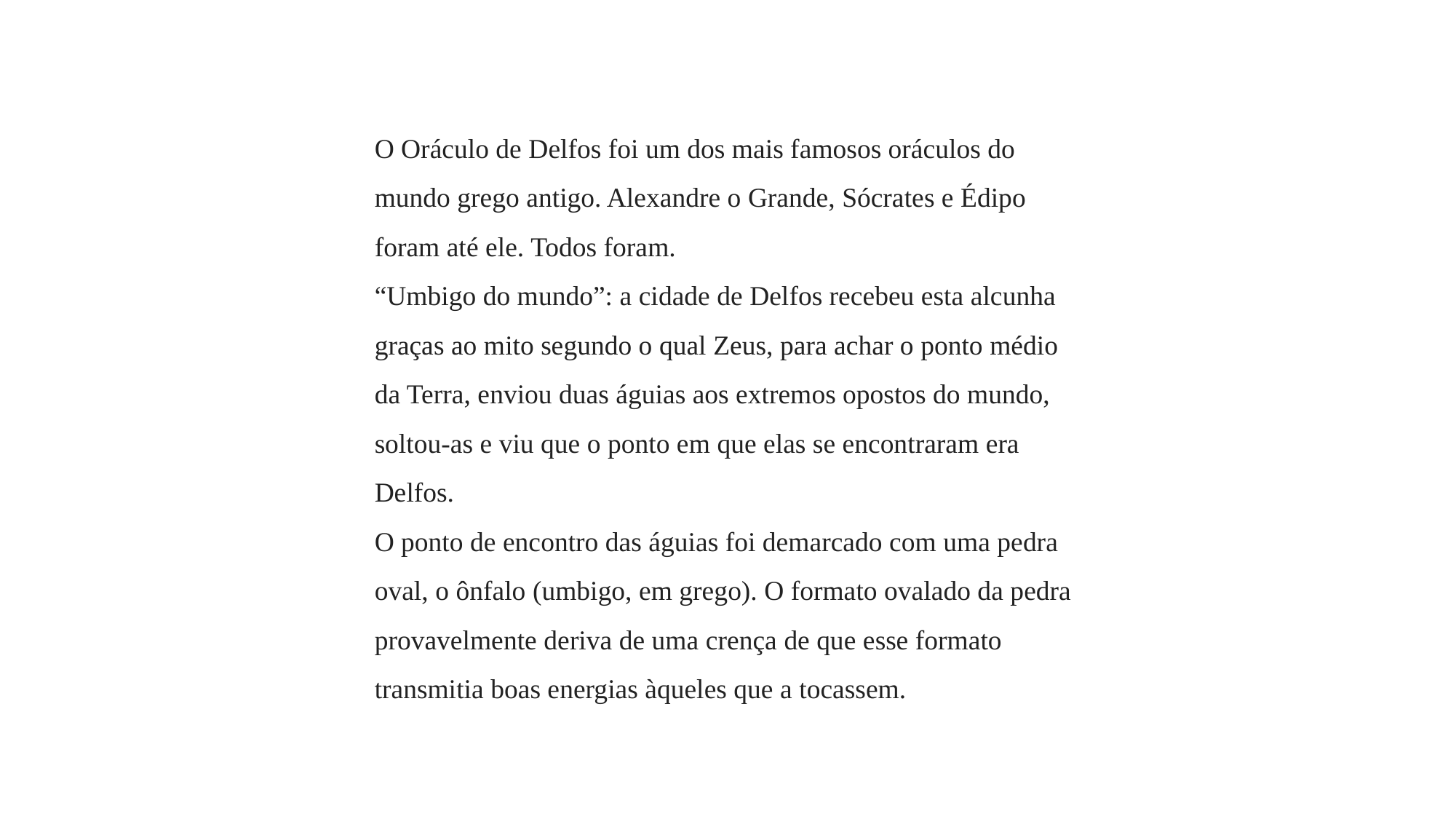

O Oráculo de Delfos foi um dos mais famosos oráculos do mundo grego antigo. Alexandre o Grande, Sócrates e Édipo foram até ele. Todos foram.
“Umbigo do mundo”: a cidade de Delfos recebeu esta alcunha graças ao mito segundo o qual Zeus, para achar o ponto médio da Terra, enviou duas águias aos extremos opostos do mundo, soltou-as e viu que o ponto em que elas se encontraram era Delfos.
O ponto de encontro das águias foi demarcado com uma pedra oval, o ônfalo (umbigo, em grego). O formato ovalado da pedra provavelmente deriva de uma crença de que esse formato transmitia boas energias àqueles que a tocassem.